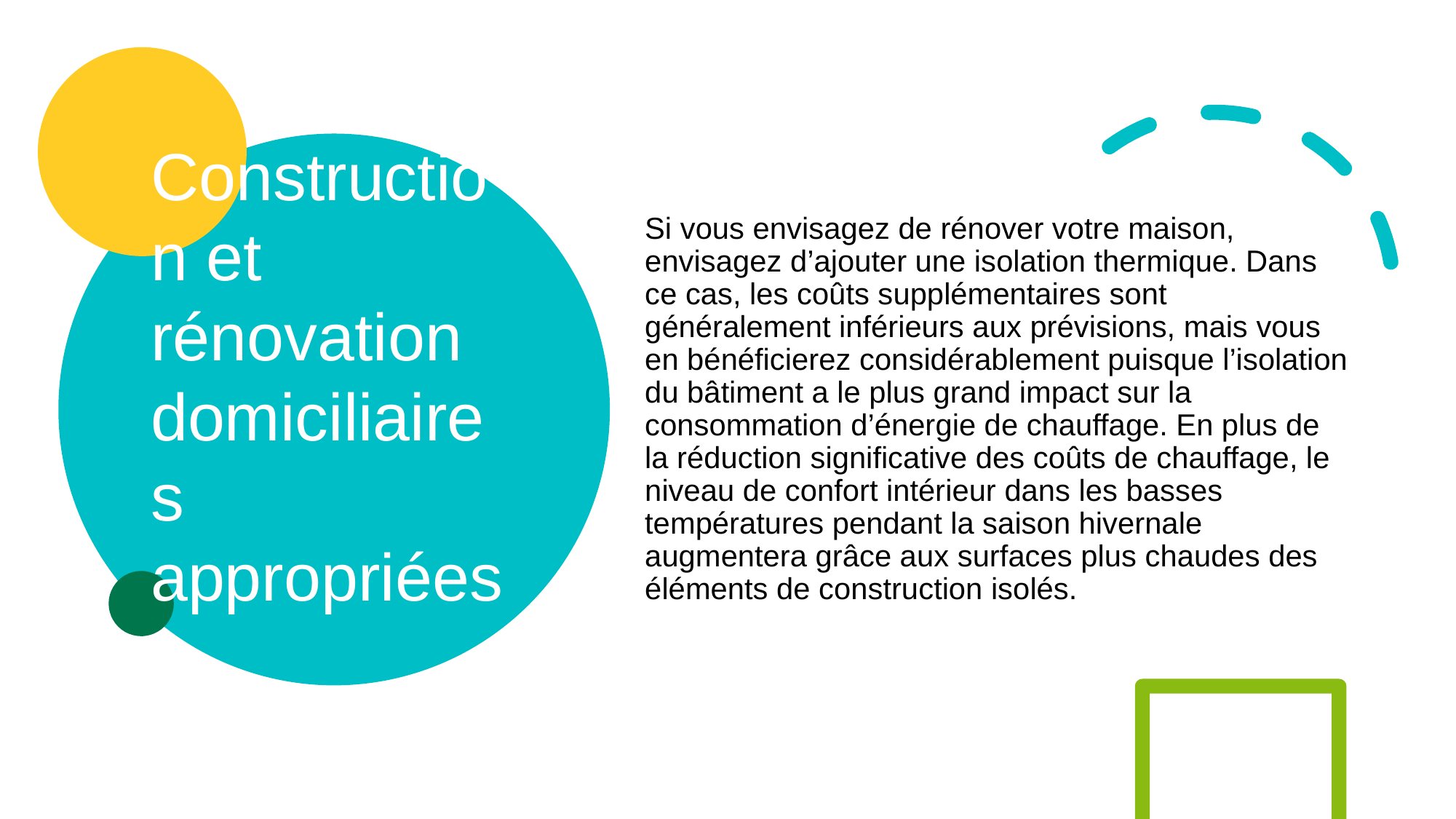

# Construction et rénovation domiciliaires appropriées

Si vous envisagez de rénover votre maison, envisagez d’ajouter une isolation thermique. Dans ce cas, les coûts supplémentaires sont généralement inférieurs aux prévisions, mais vous en bénéficierez considérablement puisque l’isolation du bâtiment a le plus grand impact sur la consommation d’énergie de chauffage. En plus de la réduction significative des coûts de chauffage, le niveau de confort intérieur dans les basses températures pendant la saison hivernale augmentera grâce aux surfaces plus chaudes des éléments de construction isolés.